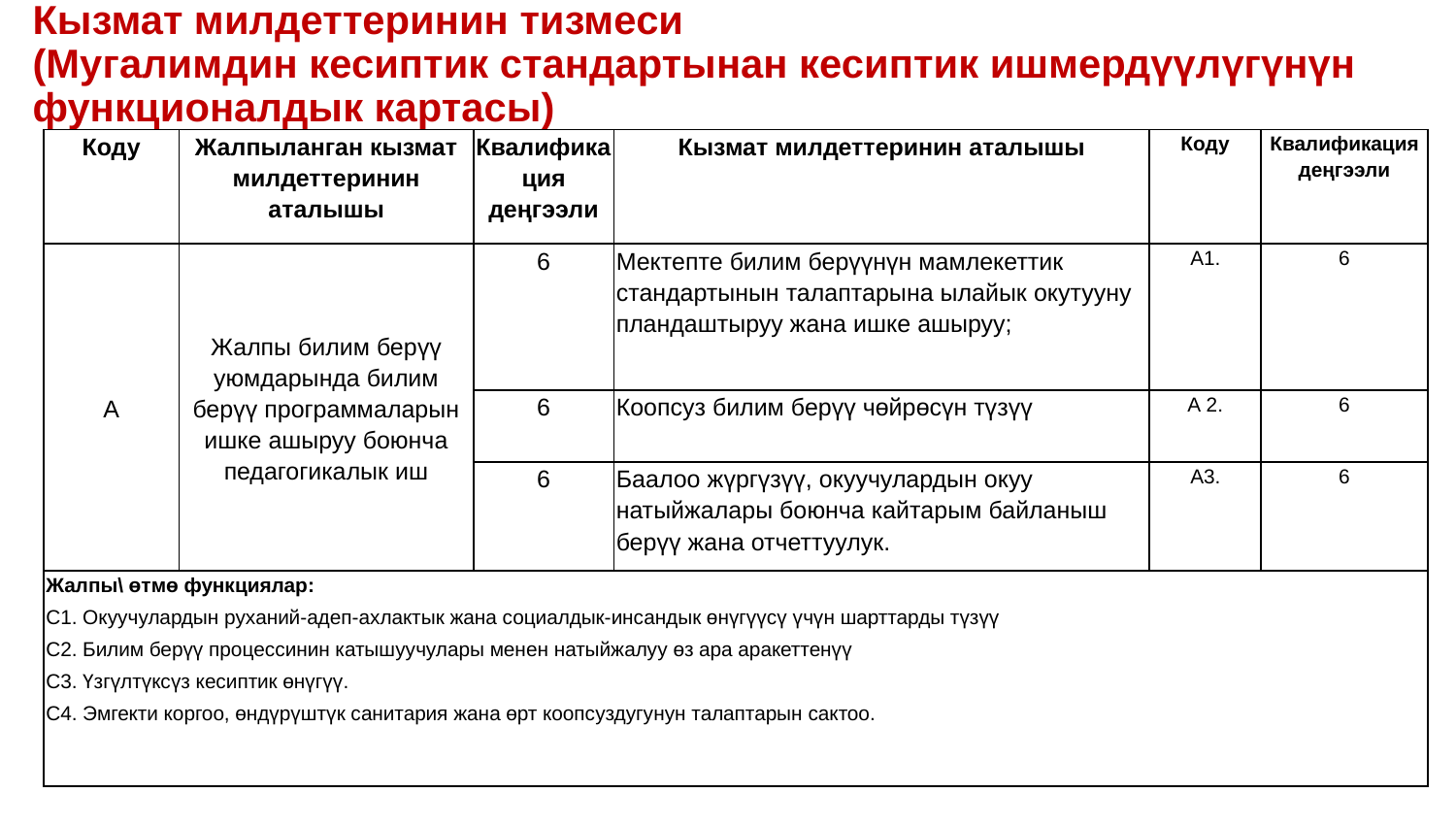

# Кызмат милдеттеринин тизмеси (Мугалимдин кесиптик стандартынан кесиптик ишмердүүлүгүнүн функционалдык картасы)
| Коду | Жалпыланган кызмат милдеттеринин аталышы | Квалификация деңгээли | Кызмат милдеттеринин аталышы | Коду | Квалификация деңгээли |
| --- | --- | --- | --- | --- | --- |
| А | Жалпы билим берүү уюмдарында билим берүү программаларын ишке ашыруу боюнча педагогикалык иш | 6 | Мектепте билим берүүнүн мамлекеттик стандартынын талаптарына ылайык окутууну пландаштыруу жана ишке ашыруу; | А1. | 6 |
|  |  | 6 | Коопсуз билим берүү чөйрөсүн түзүү | А 2. | 6 |
|  |  | 6 | Баалоо жүргүзүү, окуучулардын окуу натыйжалары боюнча кайтарым байланыш берүү жана отчеттуулук. | А3. | 6 |
| Жалпы\ өтмө функциялар: С1. Окуучулардын руханий-адеп-ахлактык жана социалдык-инсандык өнүгүүсү үчүн шарттарды түзүү С2. Билим берүү процессинин катышуучулары менен натыйжалуу өз ара аракеттенүү С3. Үзгүлтүксүз кесиптик өнүгүү. С4. Эмгекти коргоо, өндүрүштүк санитария жана өрт коопсуздугунун талаптарын сактоо. |  |  |  |  |  |